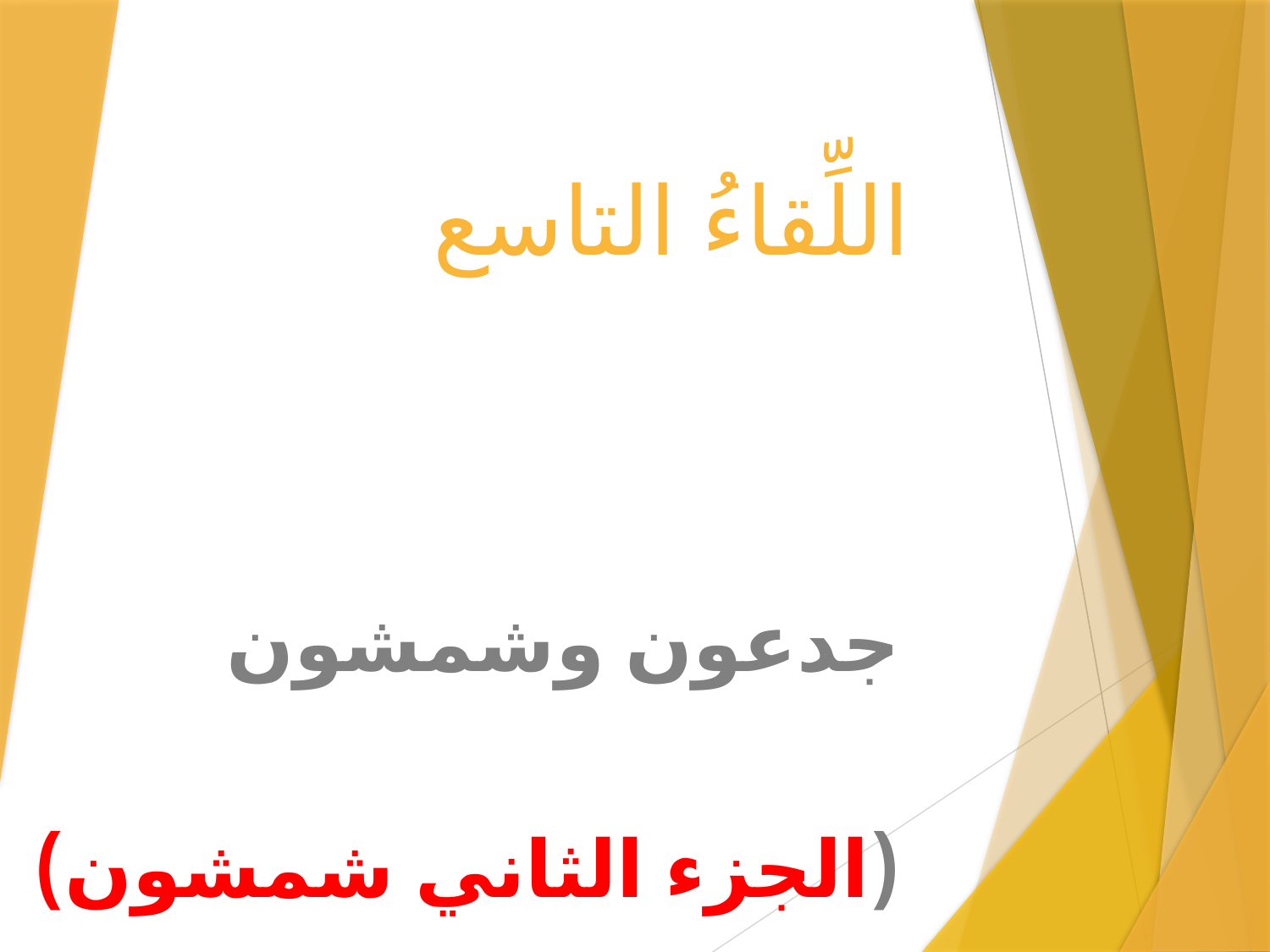

# اللِّقاءُ التاسع
جدعون وشمشون

(الجزء الثاني شمشون)